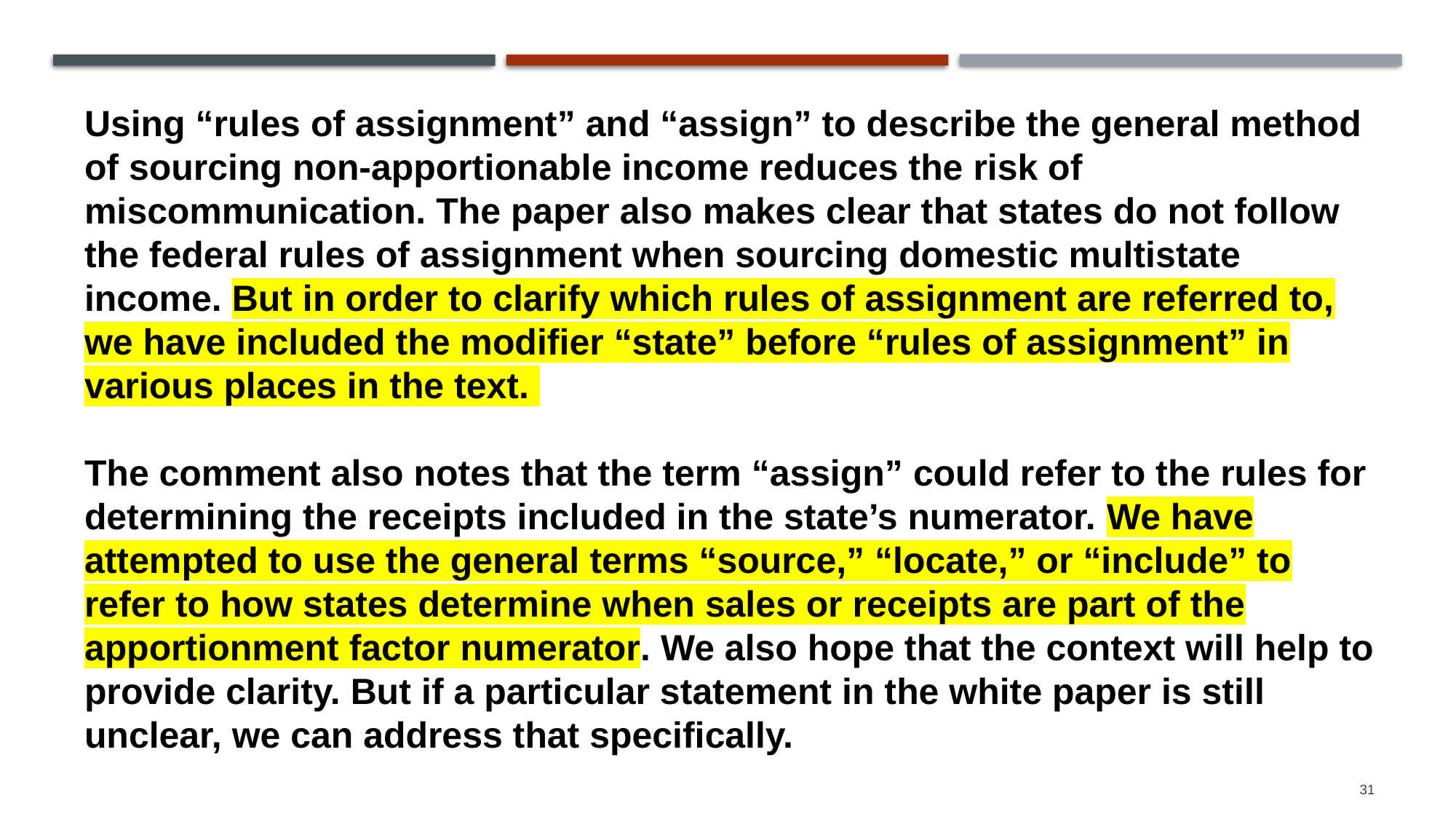

Using “rules of assignment” and “assign” to describe the general method of sourcing non-apportionable income reduces the risk of miscommunication. The paper also makes clear that states do not follow the federal rules of assignment when sourcing domestic multistate income. But in order to clarify which rules of assignment are referred to, we have included the modifier “state” before “rules of assignment” in various places in the text.

The comment also notes that the term “assign” could refer to the rules for determining the receipts included in the state’s numerator. We have attempted to use the general terms “source,” “locate,” or “include” to refer to how states determine when sales or receipts are part of the apportionment factor numerator. We also hope that the context will help to provide clarity. But if a particular statement in the white paper is still unclear, we can address that specifically.
31